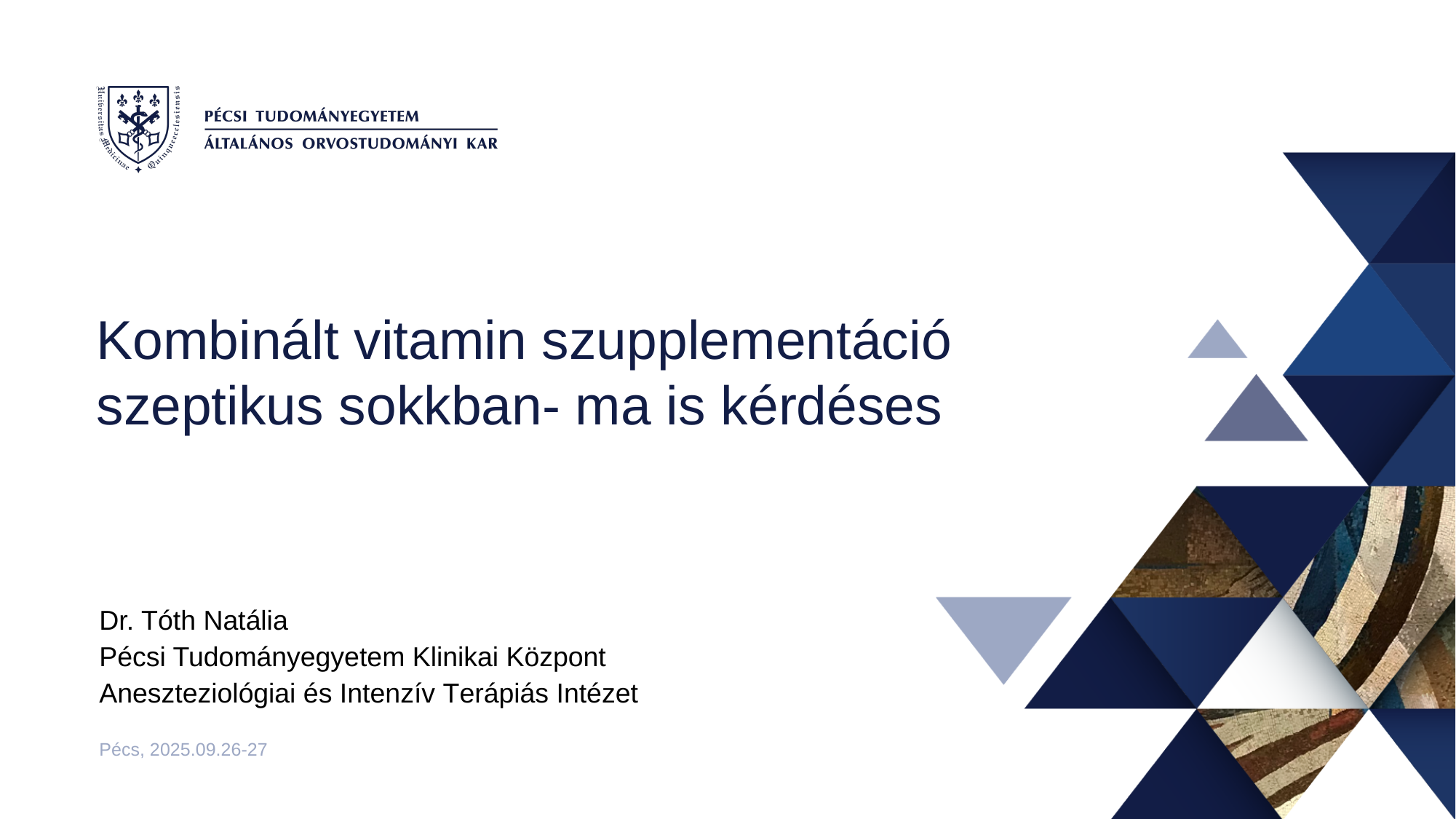

# Kombinált vitamin szupplementáció szeptikus sokkban- ma is kérdéses
Dr. Tóth Natália
Pécsi Tudományegyetem Klinikai Központ
Aneszteziológiai és Intenzív Terápiás Intézet
Pécs, 2025.09.26-27